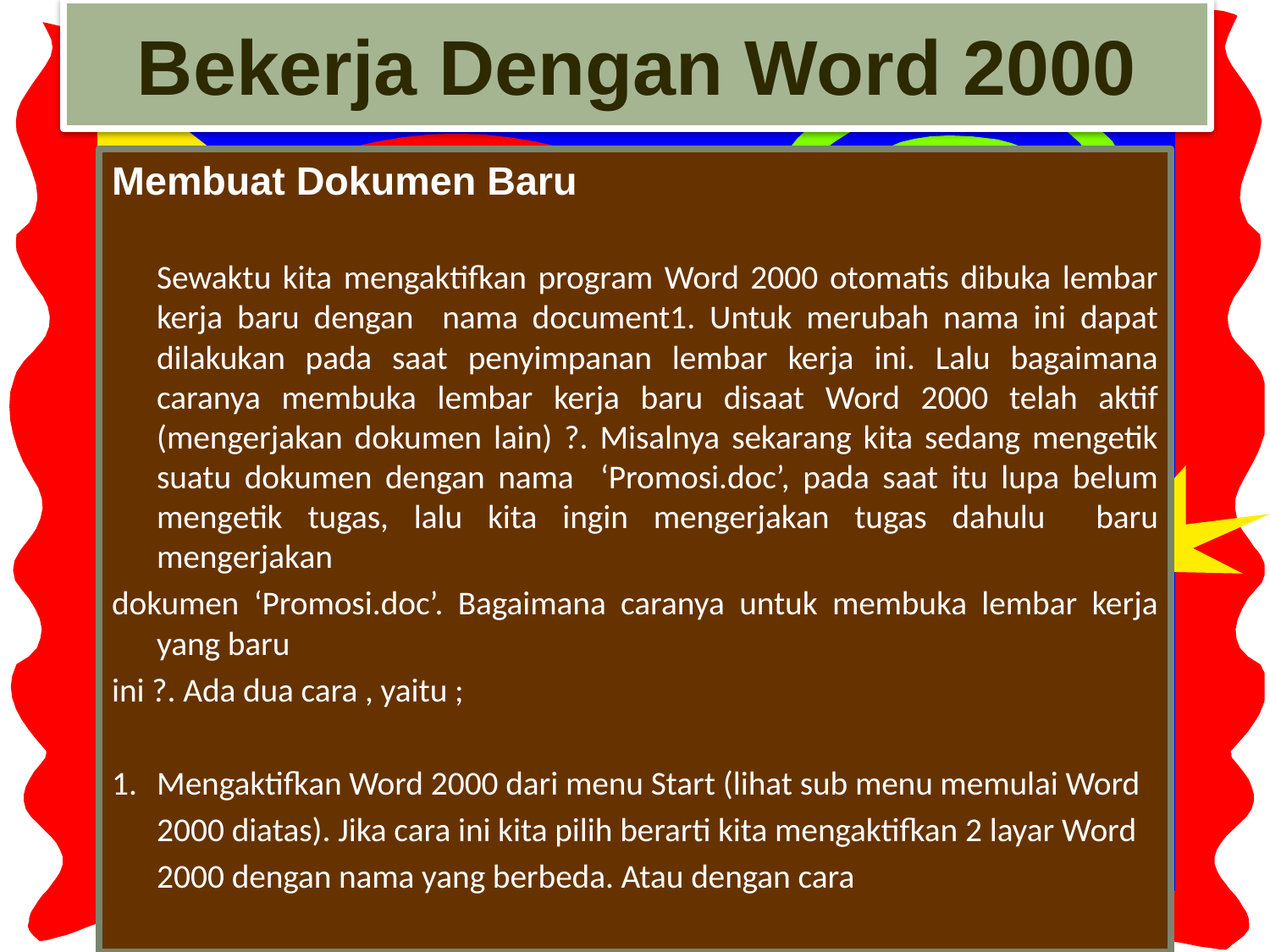

# Bekerja Dengan Word 2000
Membuat Dokumen Baru

	Sewaktu kita mengaktifkan program Word 2000 otomatis dibuka lembar kerja baru dengan  nama document1. Untuk merubah nama ini dapat dilakukan pada saat penyimpanan lembar kerja ini. Lalu bagaimana caranya membuka lembar kerja baru disaat Word 2000 telah aktif (mengerjakan dokumen lain) ?. Misalnya sekarang kita sedang mengetik suatu dokumen dengan nama  ‘Promosi.doc’, pada saat itu lupa belum mengetik tugas, lalu kita ingin mengerjakan tugas dahulu  baru mengerjakan
dokumen ‘Promosi.doc’. Bagaimana caranya untuk membuka lembar kerja yang baru
ini ?. Ada dua cara , yaitu ;

1. 	Mengaktifkan Word 2000 dari menu Start (lihat sub menu memulai Word
	2000 diatas). Jika cara ini kita pilih berarti kita mengaktifkan 2 layar Word
	2000 dengan nama yang berbeda. Atau dengan cara